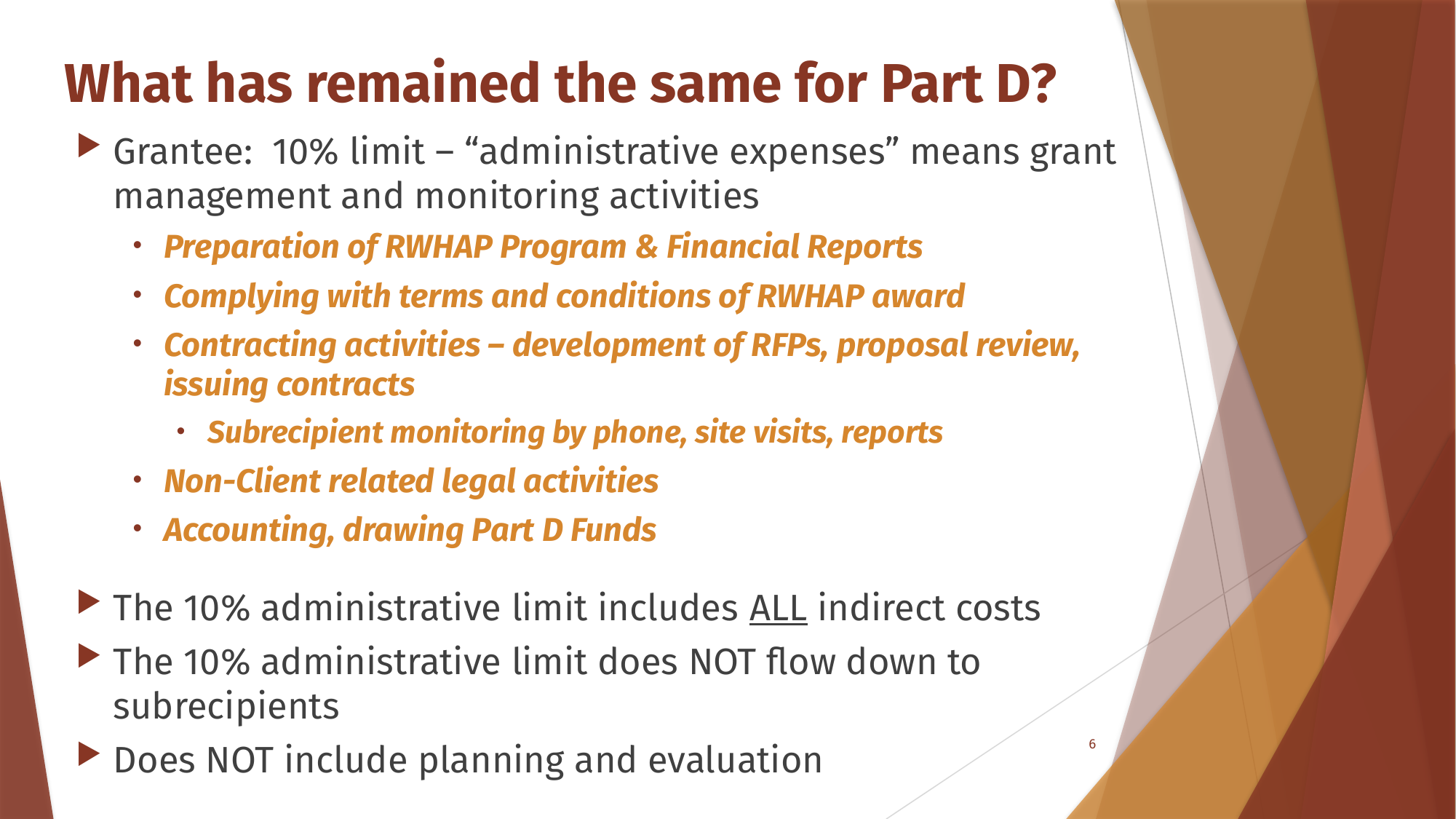

# What has remained the same for Part D?
Grantee:  10% limit – “administrative expenses” means grant management and monitoring activities
Preparation of RWHAP Program & Financial Reports
Complying with terms and conditions of RWHAP award
Contracting activities – development of RFPs, proposal review, issuing contracts
Subrecipient monitoring by phone, site visits, reports
Non-Client related legal activities
Accounting, drawing Part D Funds

The 10% administrative limit includes ALL indirect costs
The 10% administrative limit does NOT flow down to subrecipients
Does NOT include planning and evaluation
6